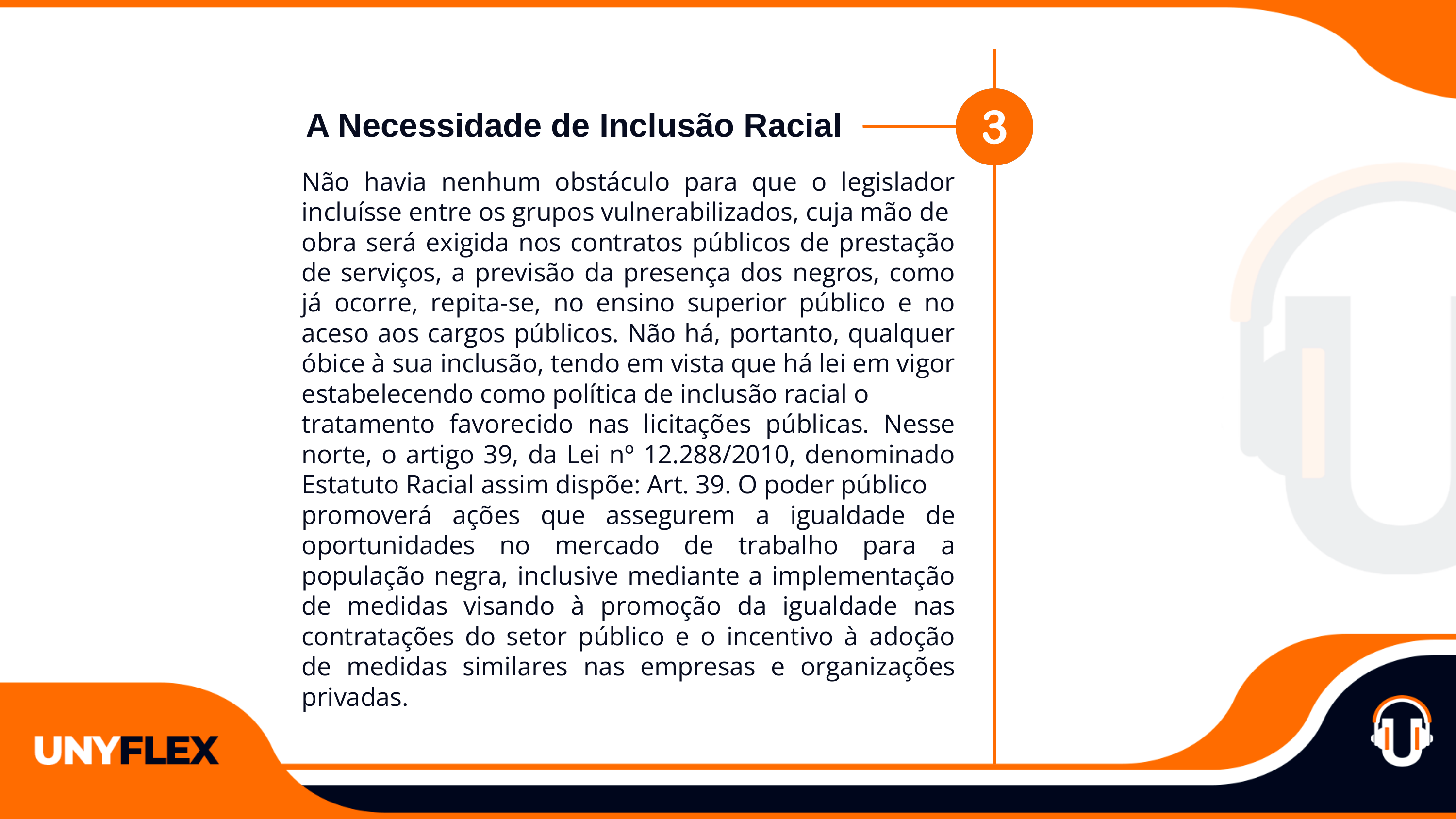

A Necessidade de Inclusão Racial

Não havia nenhum obstáculo para que o legislador incluísse entre os grupos vulnerabilizados, cuja mão de
obra será exigida nos contratos públicos de prestação de serviços, a previsão da presença dos negros, como já ocorre, repita-se, no ensino superior público e no aceso aos cargos públicos. Não há, portanto, qualquer óbice à sua inclusão, tendo em vista que há lei em vigor estabelecendo como política de inclusão racial o
tratamento favorecido nas licitações públicas. Nesse norte, o artigo 39, da Lei nº 12.288/2010, denominado Estatuto Racial assim dispõe: Art. 39. O poder público
promoverá ações que assegurem a igualdade de oportunidades no mercado de trabalho para a população negra, inclusive mediante a implementação de medidas visando à promoção da igualdade nas contratações do setor público e o incentivo à adoção de medidas similares nas empresas e organizações privadas.